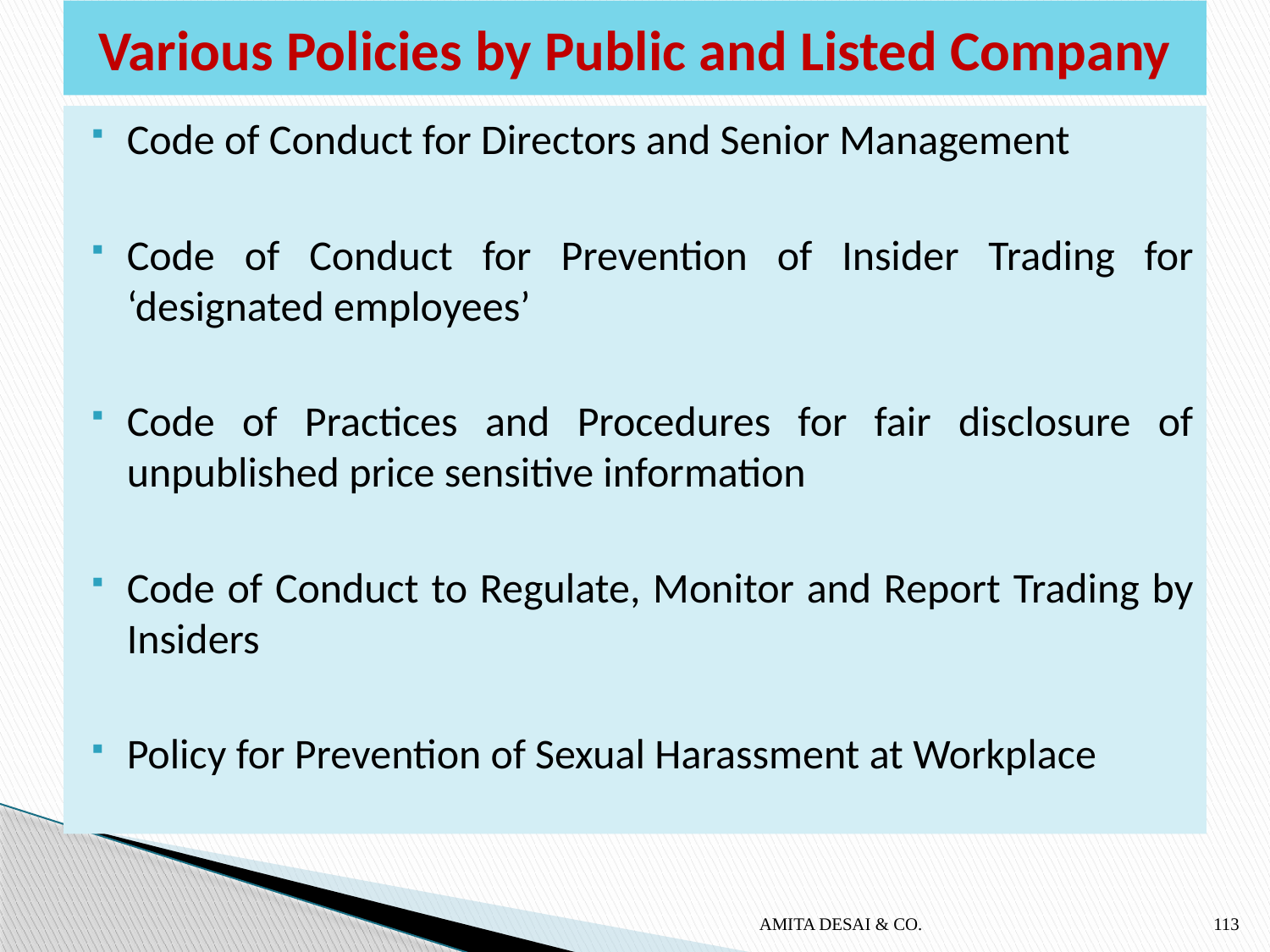

# Various Policies by Public and Listed Company
Code of Conduct for Directors and Senior Management

Code of Conduct for Prevention of Insider Trading for ‘designated employees’

Code of Practices and Procedures for fair disclosure of unpublished price sensitive information

Code of Conduct to Regulate, Monitor and Report Trading by Insiders

Policy for Prevention of Sexual Harassment at Workplace

AMITA DESAI & CO.
113